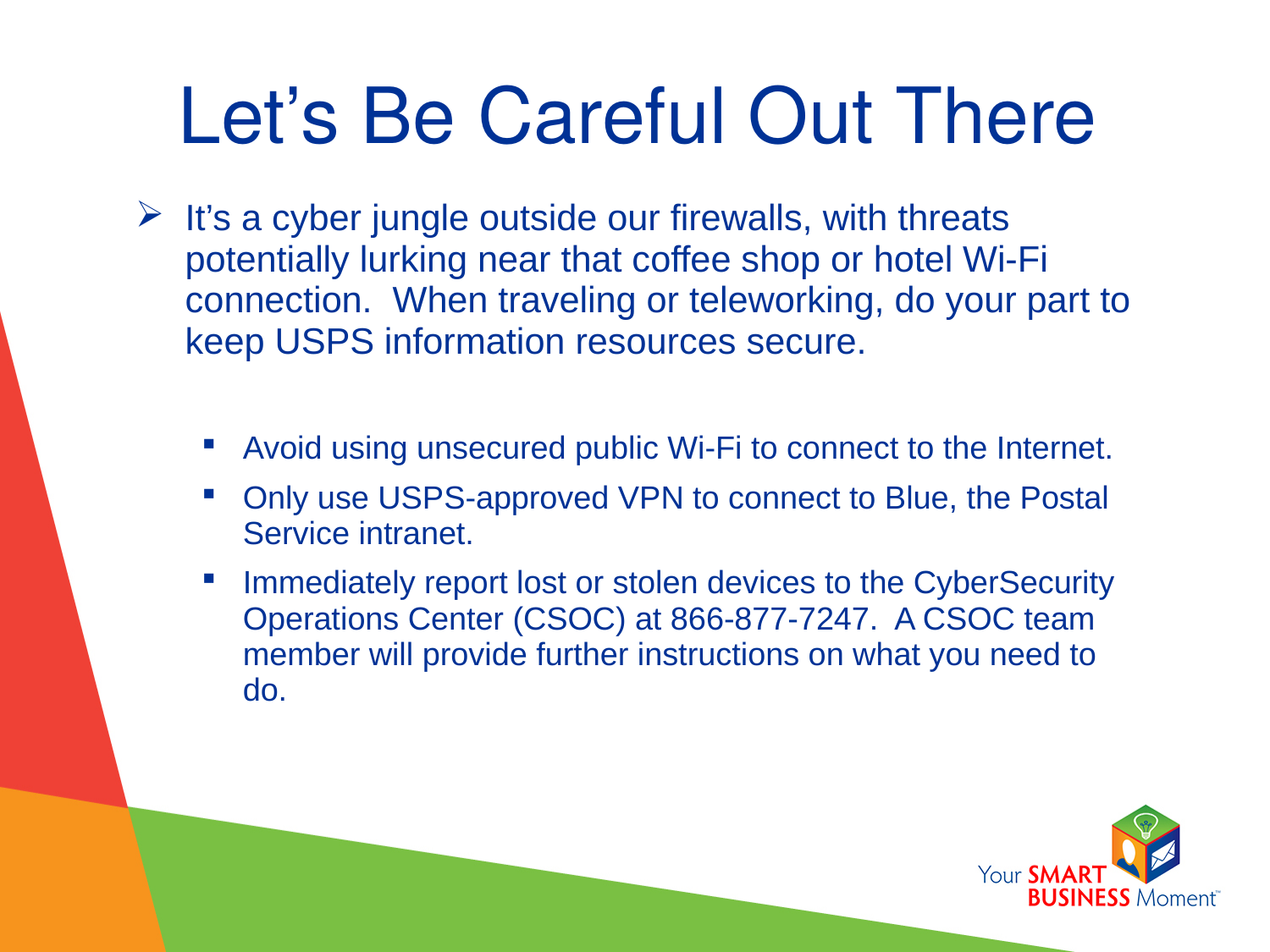

# Let’s Be Careful Out There

It’s a cyber jungle outside our firewalls, with threats potentially lurking near that coffee shop or hotel Wi-Fi connection.  When traveling or teleworking, do your part to keep USPS information resources secure.

Avoid using unsecured public Wi-Fi to connect to the Internet.
Only use USPS-approved VPN to connect to Blue, the Postal Service intranet.
Immediately report lost or stolen devices to the CyberSecurity Operations Center (CSOC) at 866-877-7247.  A CSOC team member will provide further instructions on what you need to do.